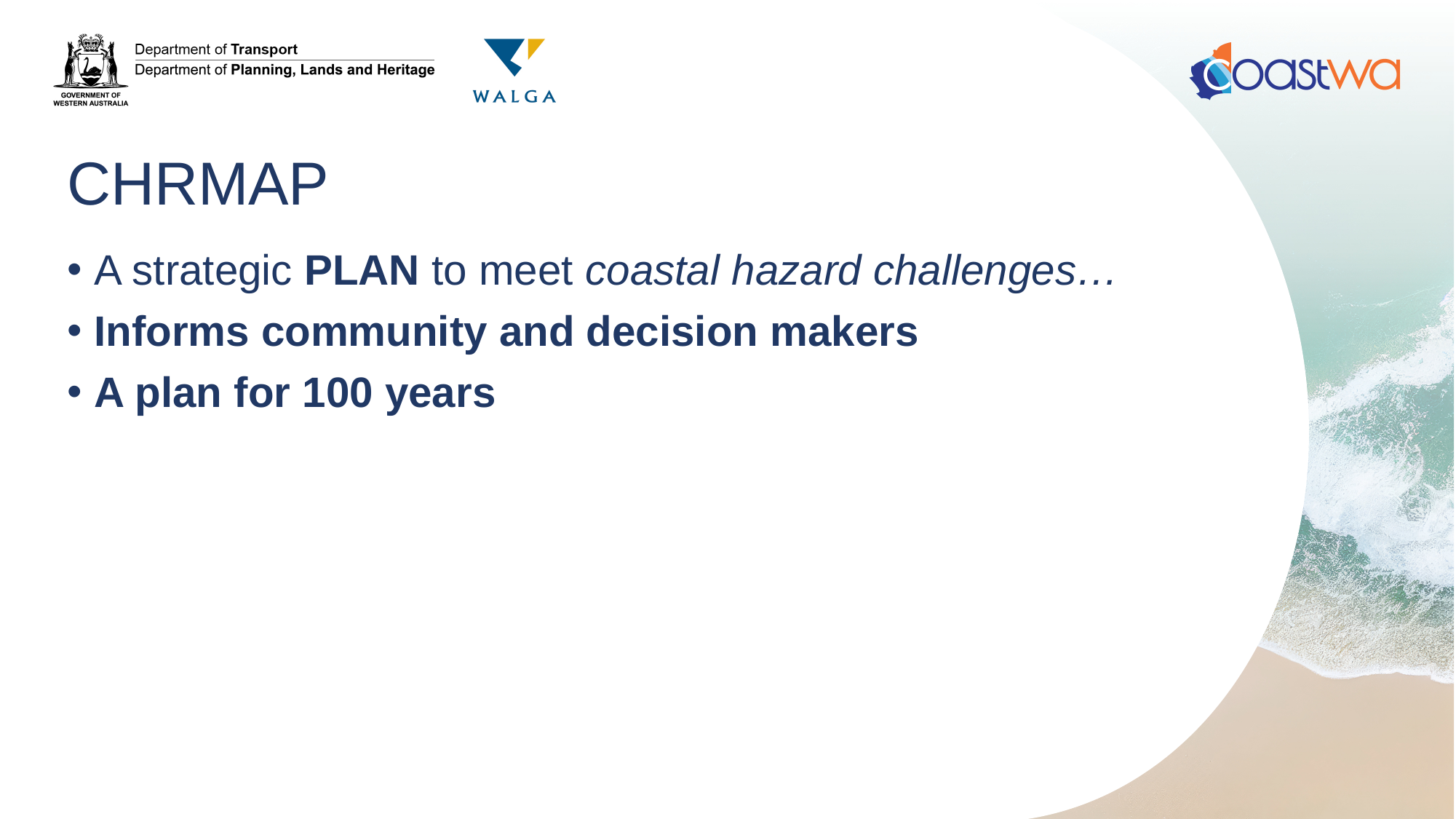

# CHRMAP
A strategic PLAN to meet coastal hazard challenges…
Informs community and decision makers
A plan for 100 years